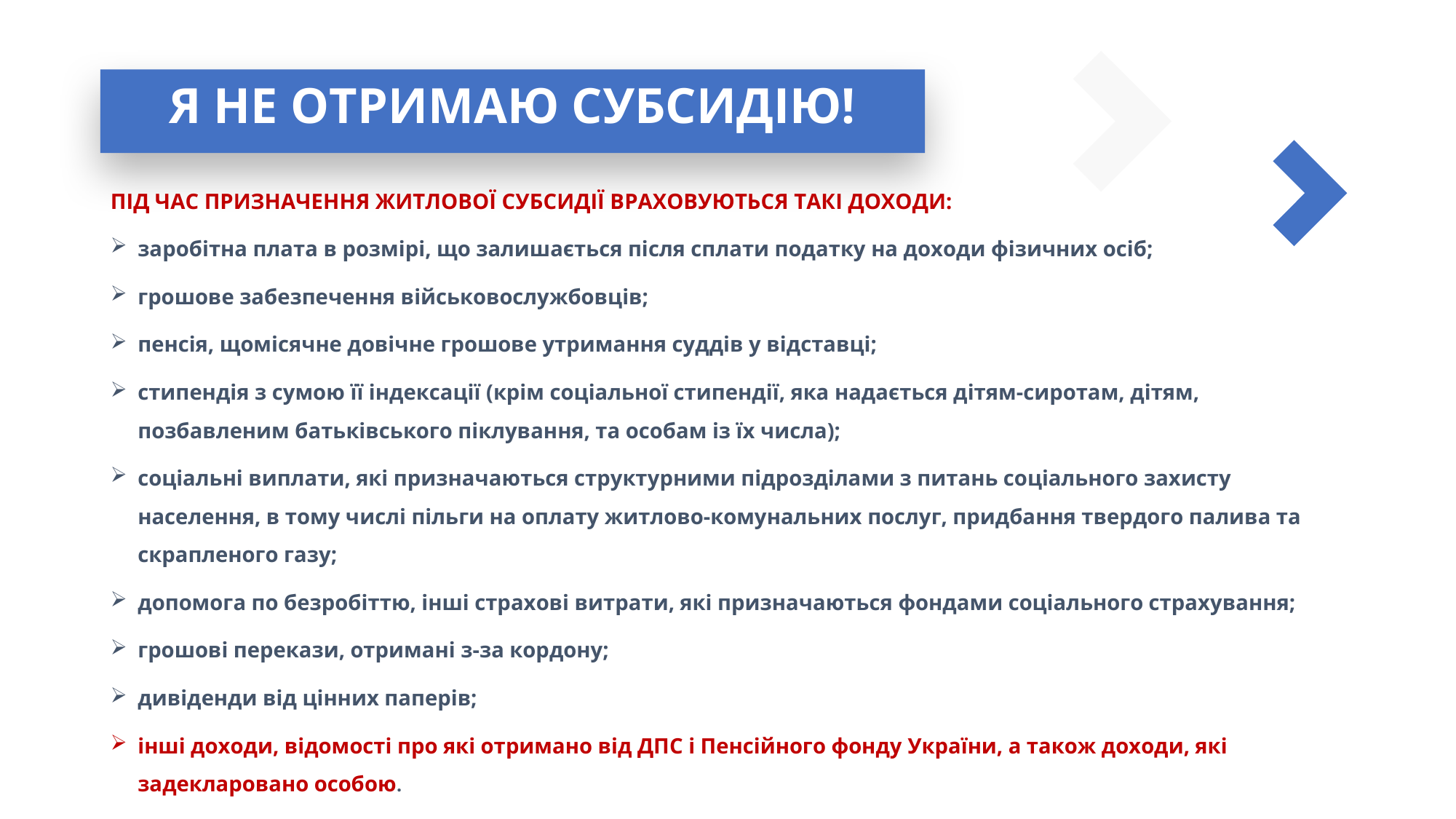

Я НЕ ОТРИМАЮ СУБСИДІЮ!

ПІД ЧАС ПРИЗНАЧЕННЯ ЖИТЛОВОЇ СУБСИДІЇ ВРАХОВУЮТЬСЯ ТАКІ ДОХОДИ:
заробітна плата в розмірі, що залишається після сплати податку на доходи фізичних осіб;
грошове забезпечення військовослужбовців;
пенсія, щомісячне довічне грошове утримання суддів у відставці;
стипендія з сумою її індексації (крім соціальної стипендії, яка надається дітям-сиротам, дітям, позбавленим батьківського піклування, та особам із їх числа);
соціальні виплати, які призначаються структурними підрозділами з питань соціального захисту населення, в тому числі пільги на оплату житлово-комунальних послуг, придбання твердого палива та скрапленого газу;
допомога по безробіттю, інші страхові витрати, які призначаються фондами соціального страхування;
грошові перекази, отримані з-за кордону;
дивіденди від цінних паперів;
інші доходи, відомості про які отримано від ДПС і Пенсійного фонду України, а також доходи, які задекларовано особою.